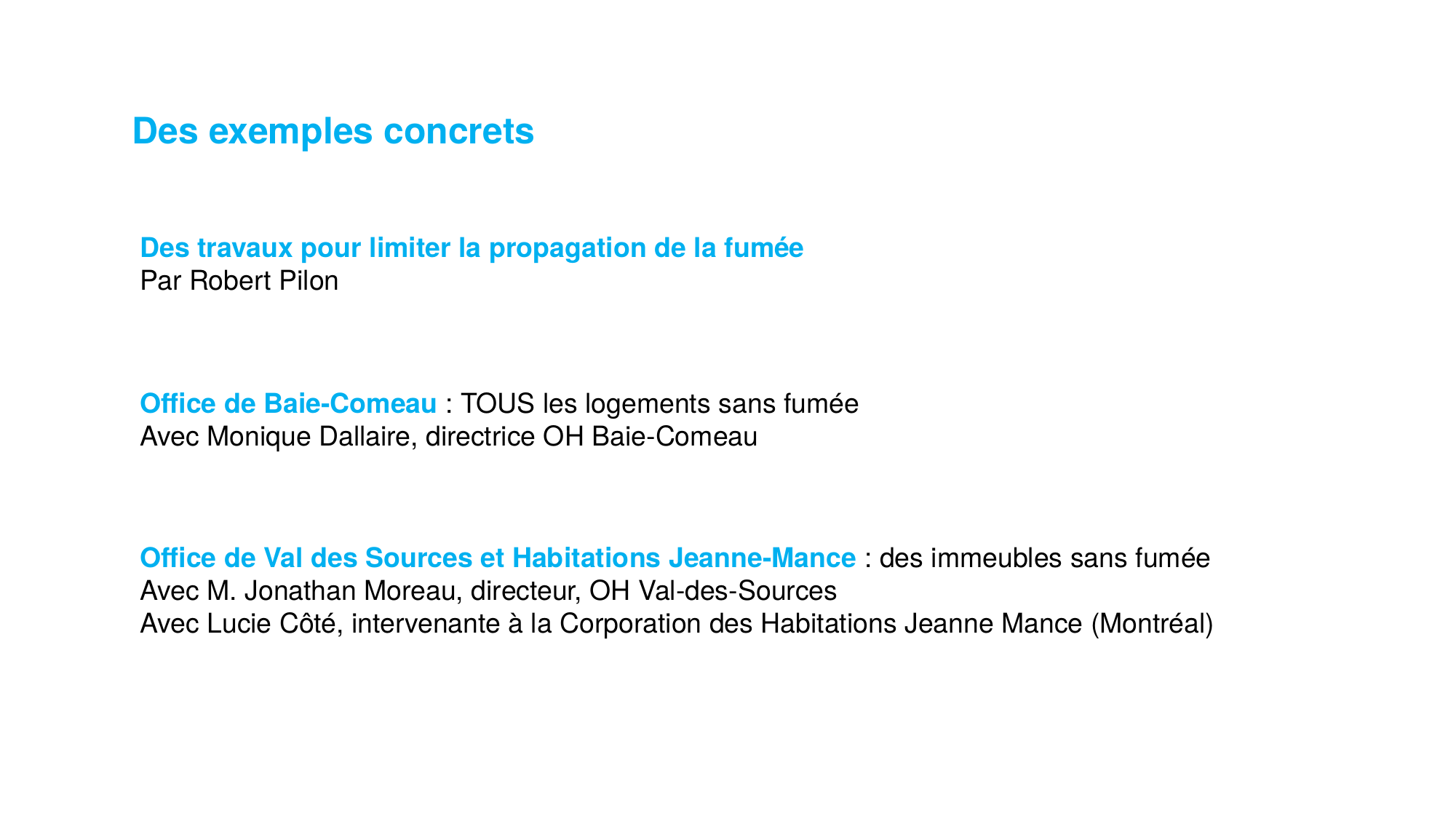

Des exemples concrets
Des travaux pour limiter la propagation de la fumée
Par Robert Pilon
Office de Baie-Comeau : TOUS les logements sans fumée
Avec Monique Dallaire, directrice OH Baie-Comeau
Office de Val des Sources et Habitations Jeanne-Mance : des immeubles sans fumée
Avec M. Jonathan Moreau, directeur, OH Val-des-Sources
Avec Lucie Côté, intervenante à la Corporation des Habitations Jeanne Mance (Montréal)